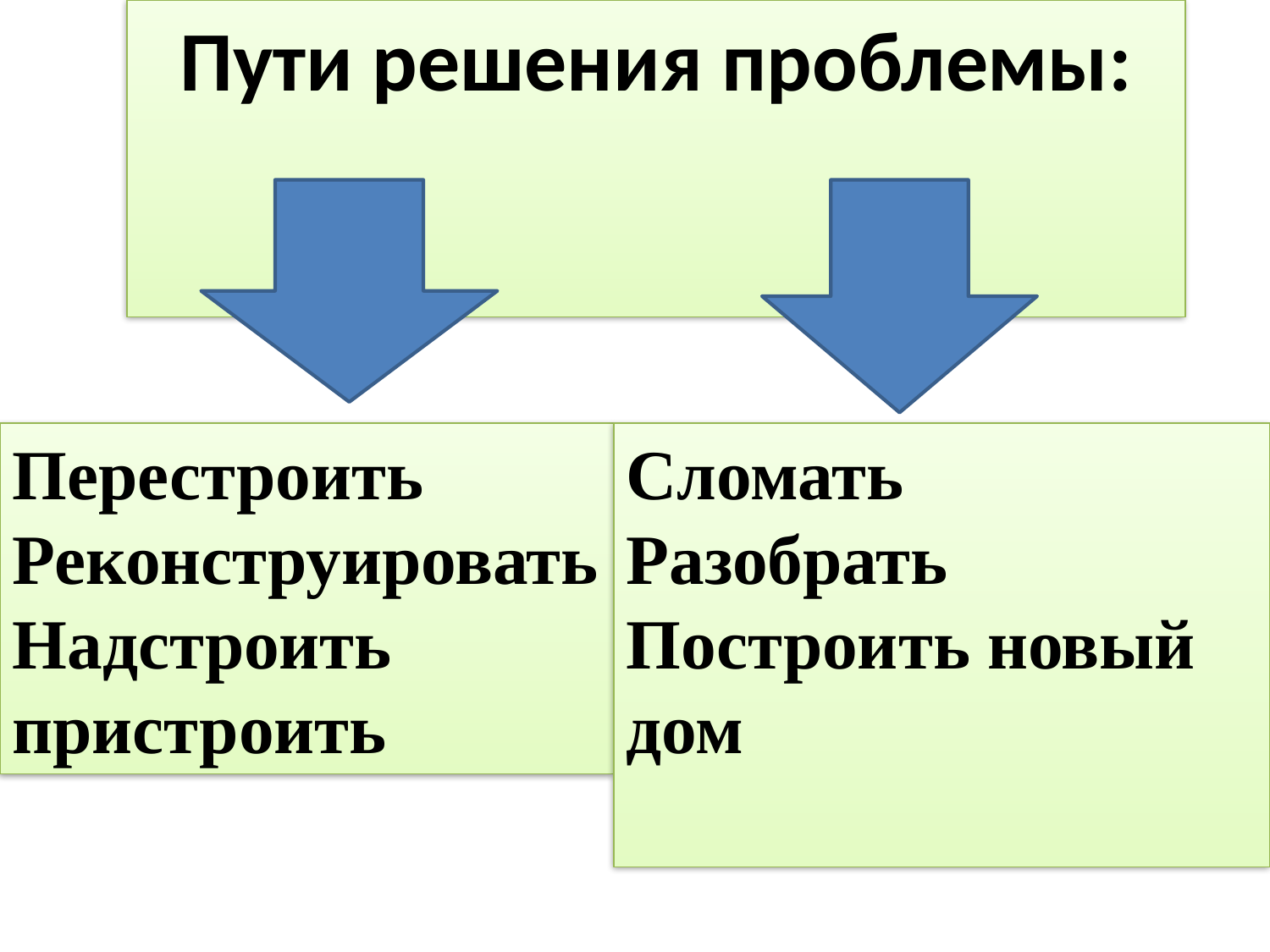

Пути решения проблемы:

Перестроить
Реконструировать
Надстроить
пристроить
Сломать
Разобрать
Построить новый дом